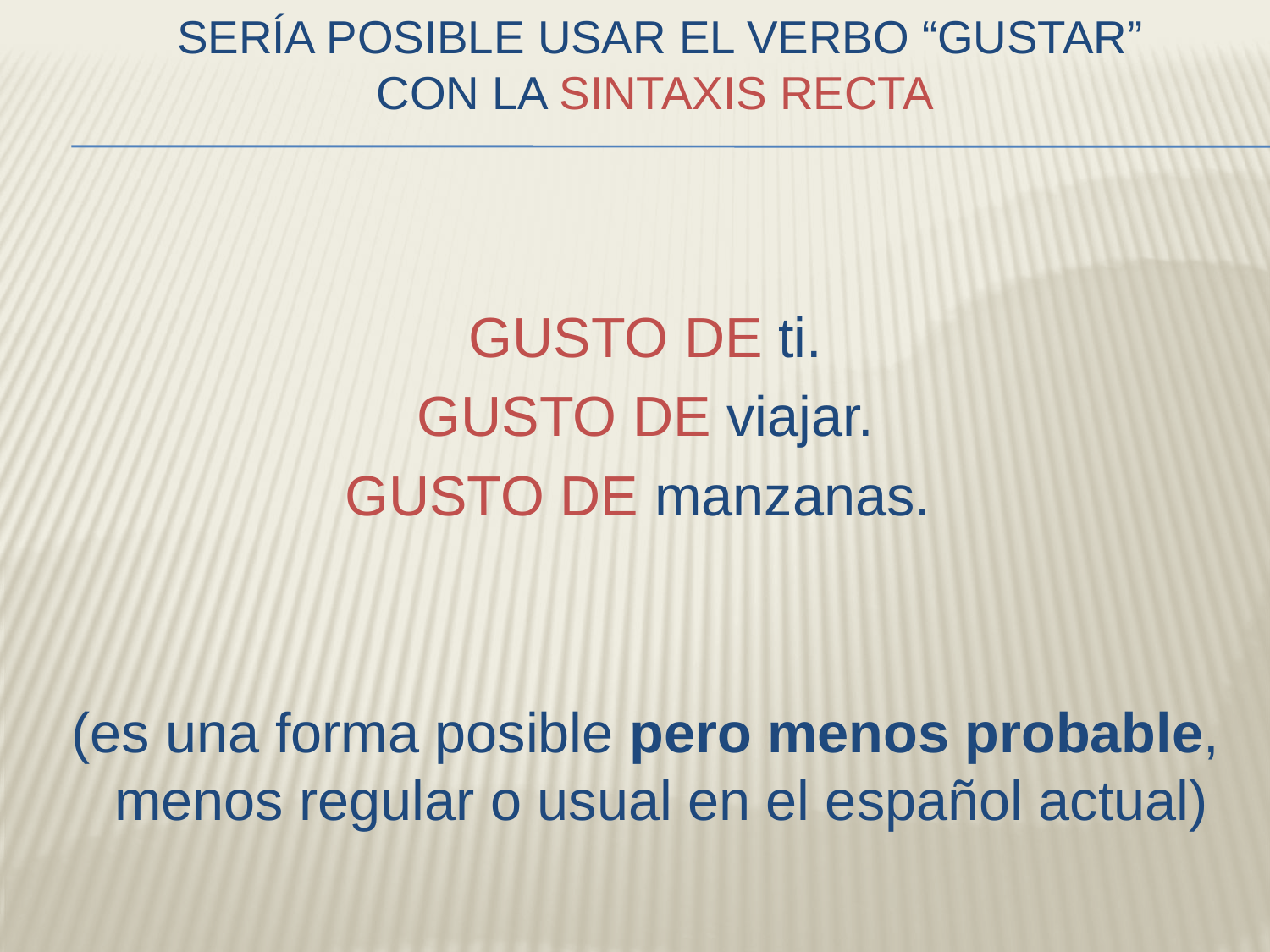

# Sería posible usar el verbo “gustar” con la sintaxis recta

Gusto de ti.
Gusto de viajar.
Gusto de manzanas.

(es una forma posible pero menos probable, menos regular o usual en el español actual)